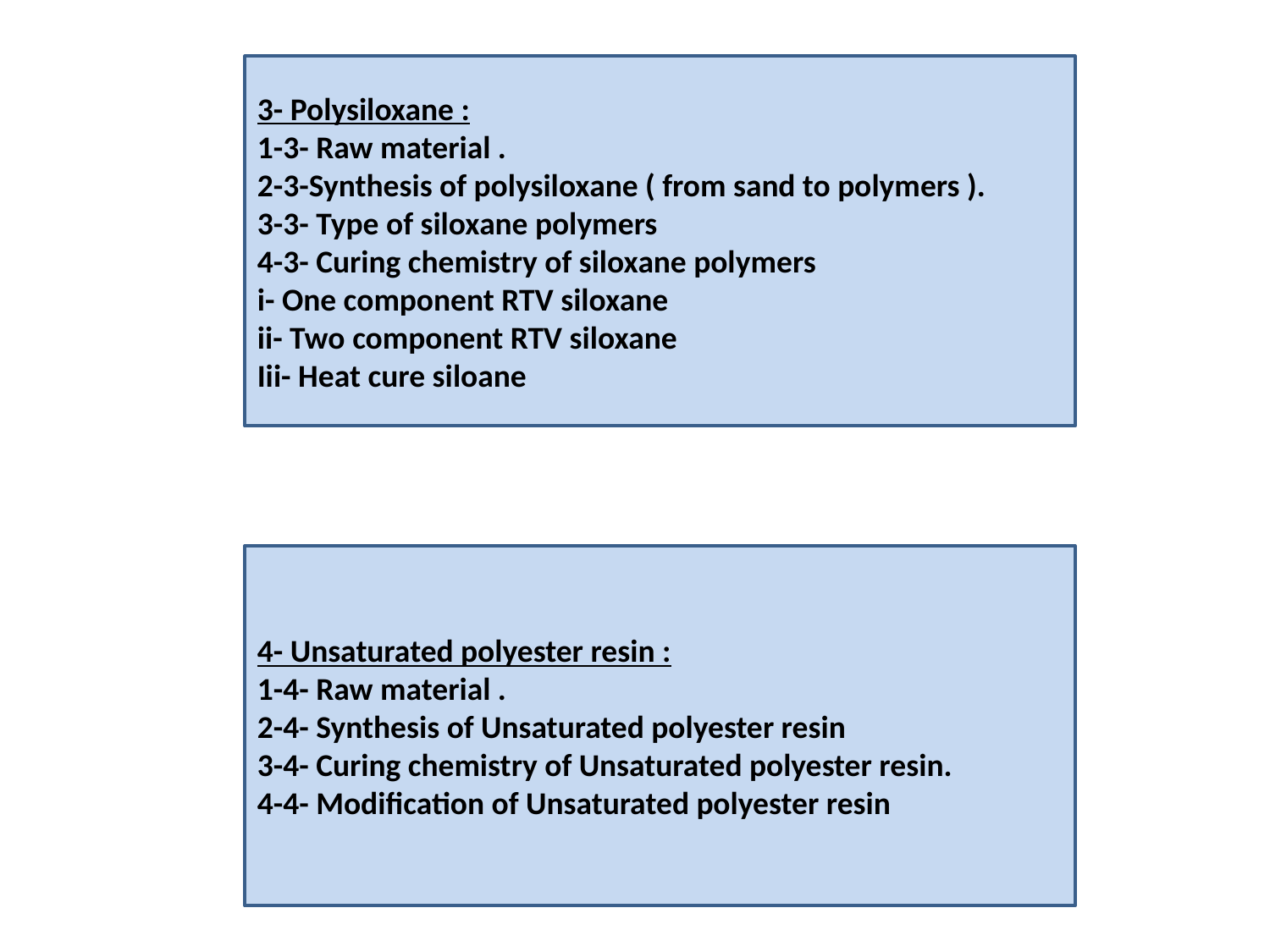

3- Polysiloxane :
1-3- Raw material .
2-3-Synthesis of polysiloxane ( from sand to polymers ).
3-3- Type of siloxane polymers
4-3- Curing chemistry of siloxane polymers
i- One component RTV siloxane
ii- Two component RTV siloxane
Iii- Heat cure siloane
4- Unsaturated polyester resin :
1-4- Raw material .
2-4- Synthesis of Unsaturated polyester resin
3-4- Curing chemistry of Unsaturated polyester resin.
4-4- Modification of Unsaturated polyester resin